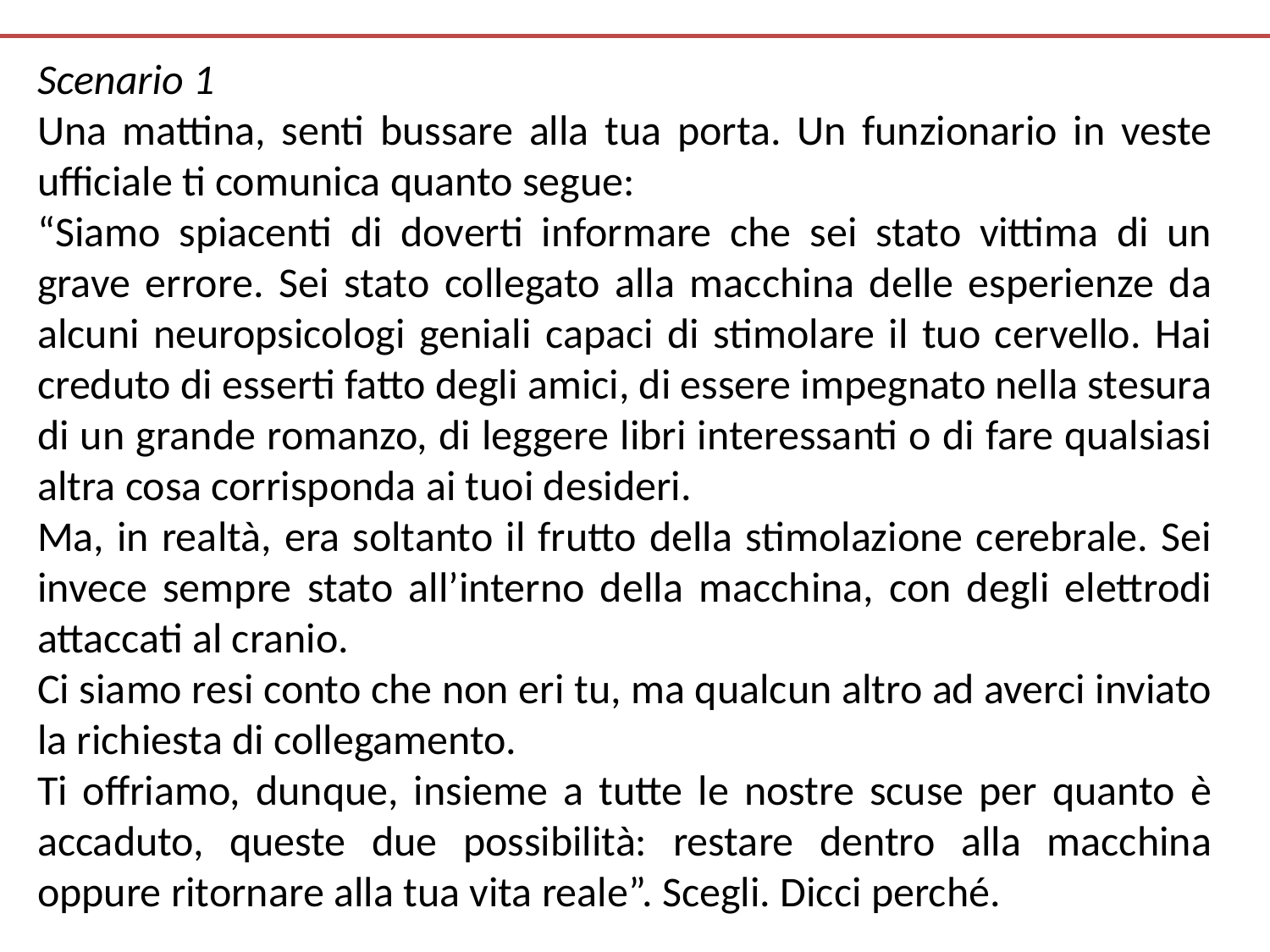

Scenario 1
Una mattina, senti bussare alla tua porta. Un funzionario in veste ufficiale ti comunica quanto segue:
“Siamo spiacenti di doverti informare che sei stato vittima di un grave errore. Sei stato collegato alla macchina delle esperienze da alcuni neuropsicologi geniali capaci di stimolare il tuo cervello. Hai creduto di esserti fatto degli amici, di essere impegnato nella stesura di un grande romanzo, di leggere libri interessanti o di fare qualsiasi altra cosa corrisponda ai tuoi desideri.
Ma, in realtà, era soltanto il frutto della stimolazione cerebrale. Sei invece sempre stato all’interno della macchina, con degli elettrodi attaccati al cranio.
Ci siamo resi conto che non eri tu, ma qualcun altro ad averci inviato la richiesta di collegamento.
Ti offriamo, dunque, insieme a tutte le nostre scuse per quanto è accaduto, queste due possibilità: restare dentro alla macchina oppure ritornare alla tua vita reale”. Scegli. Dicci perché.